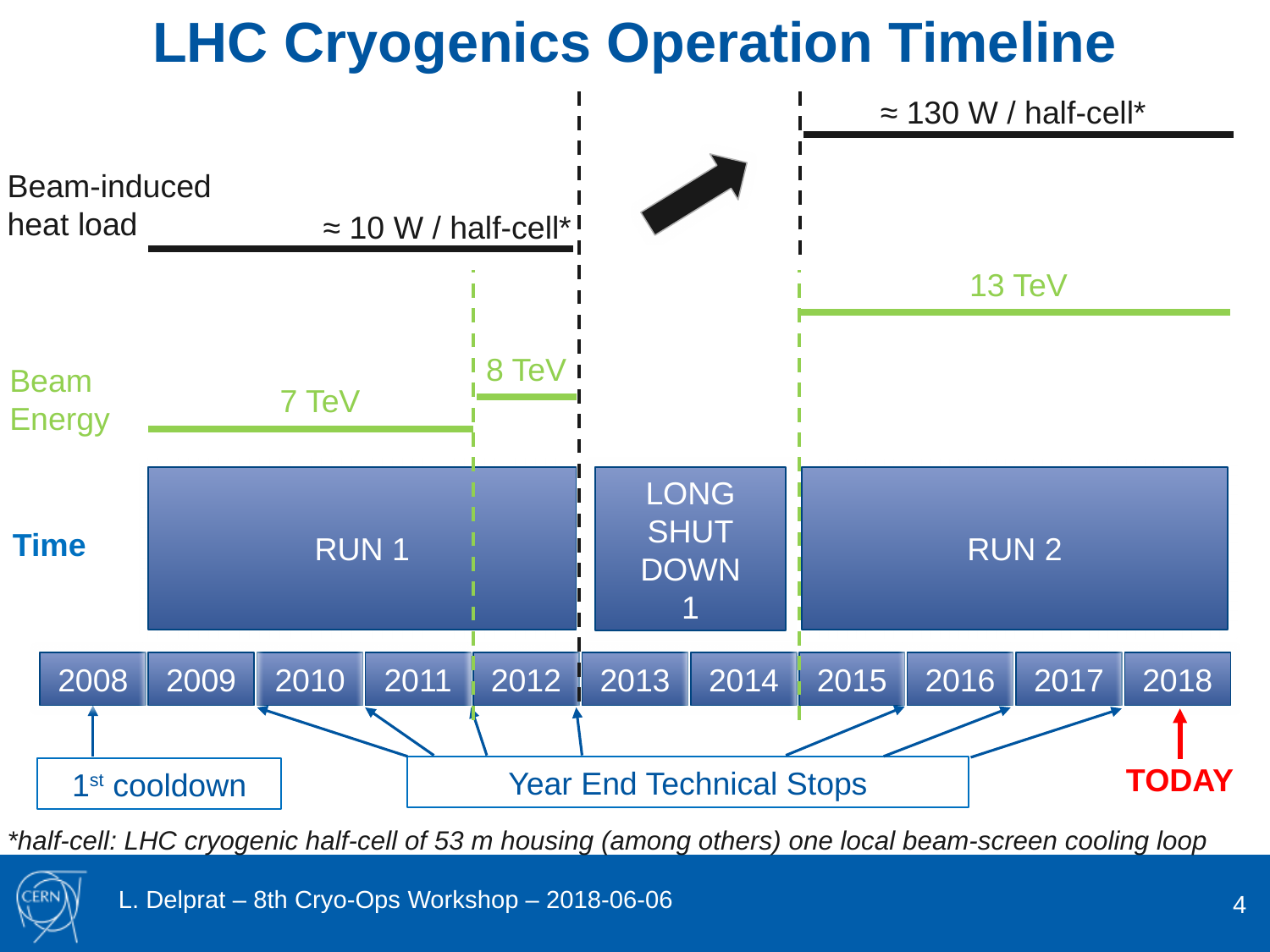

LHC Cryogenics Operation Timeline
≈ 130 W / half-cell*
Beam-induced
heat load

≈ 10 W / half-cell*
13 TeV
8 TeV
Beam
Energy
7 TeV
RUN 1
RUN 2
LONG SHUT
DOWN
1
Time
2008
2009
2010
2011
2012
2013
2014
2015
2016
2017
2018
TODAY
Year End Technical Stops
1st cooldown
*half-cell: LHC cryogenic half-cell of 53 m housing (among others) one local beam-screen cooling loop
4